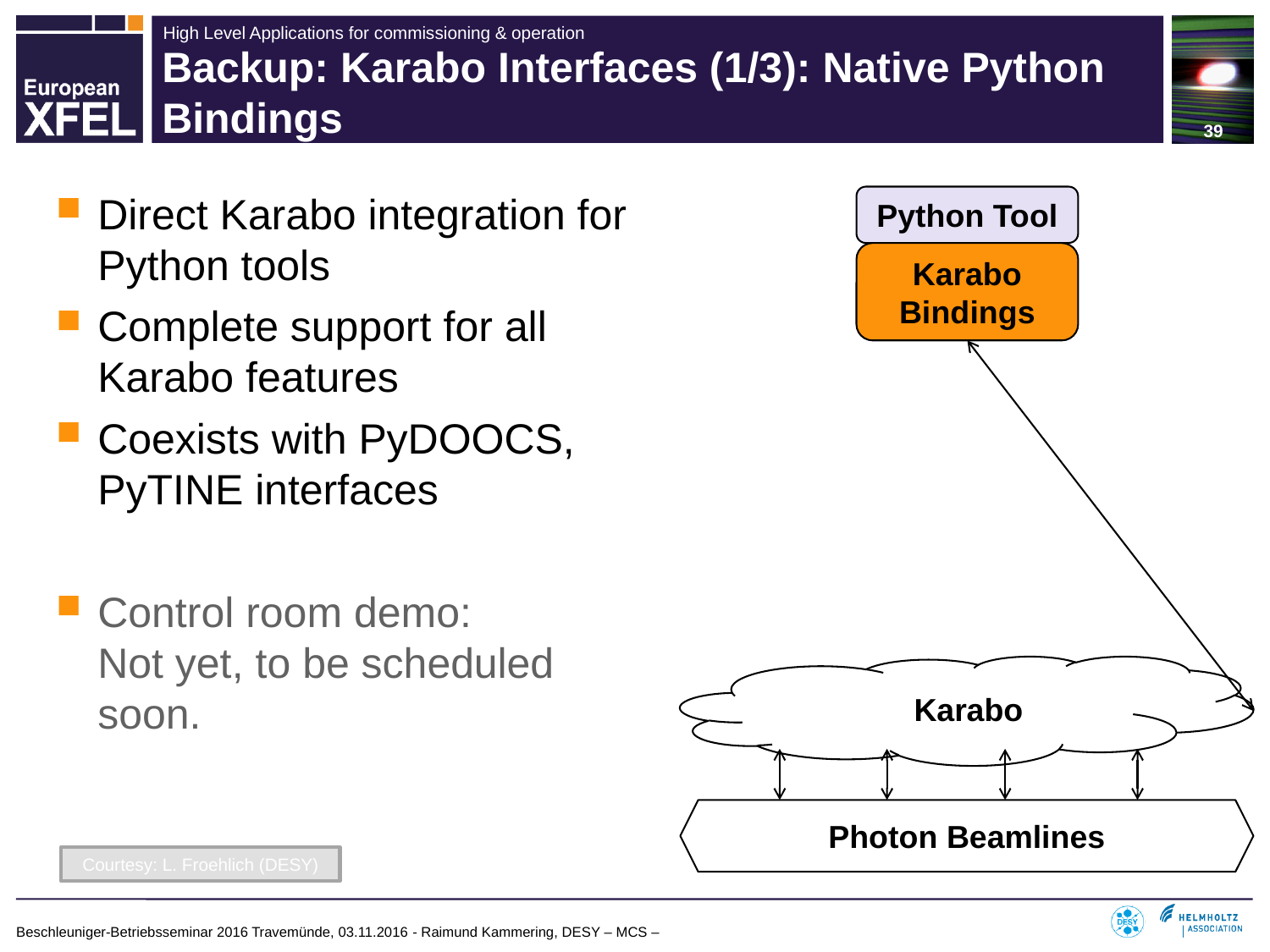

# Backup: Karabo Interfaces (1/3): Native Python Bindings
Python Tool
Karabo Bindings
     Karabo
Photon Beamlines
Direct Karabo integration for Python tools
Complete support for all Karabo features
Coexists with PyDOOCS, PyTINE interfaces

Control room demo:
Not yet, to be scheduled soon.
Courtesy: L. Froehlich (DESY)